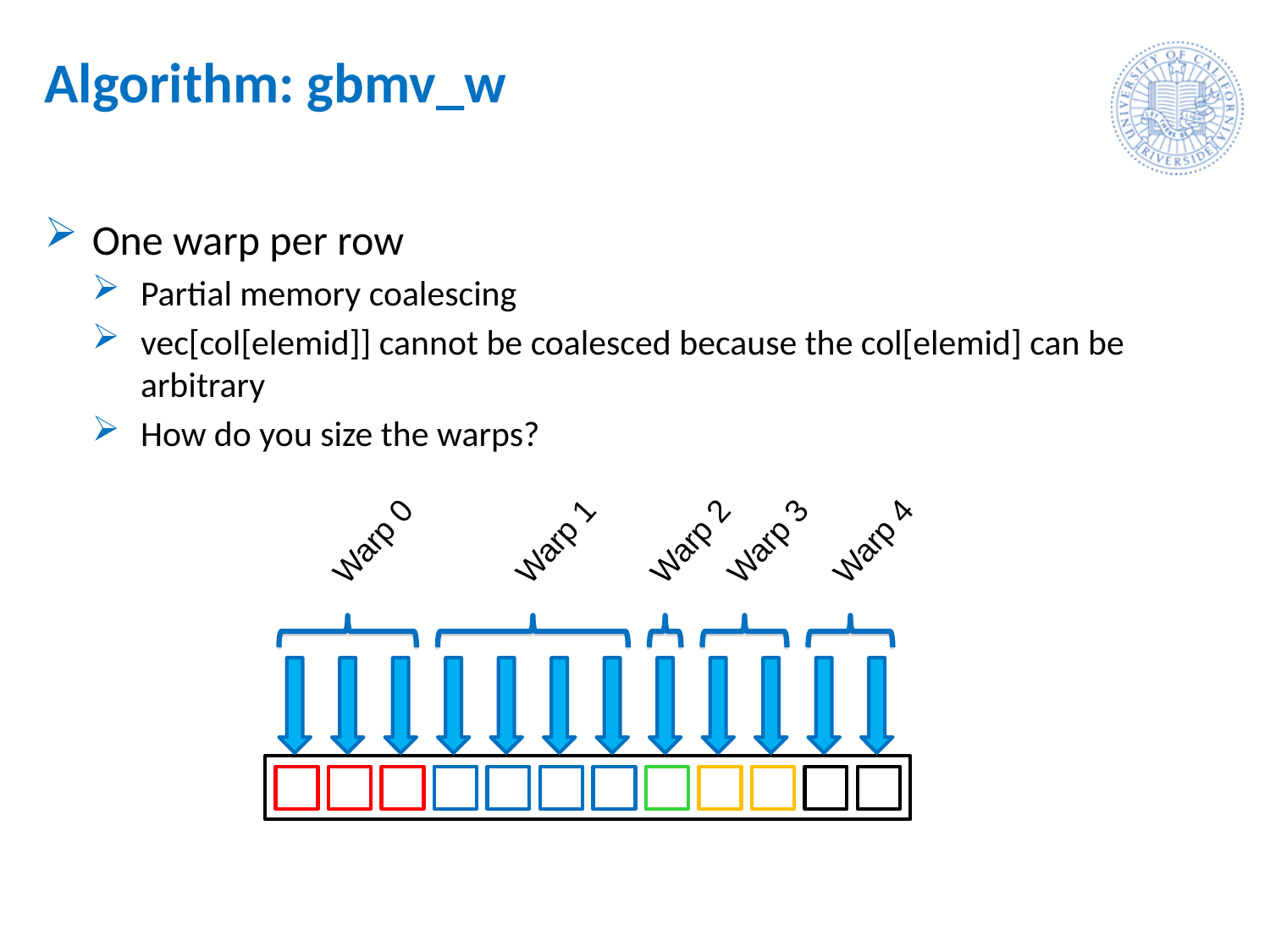

# Algorithm: gbmv_w
One warp per row
Partial memory coalescing
vec[col[elemid]] cannot be coalesced because the col[elemid] can be arbitrary
How do you size the warps?

Warp 0
Warp 1
Warp 2
Warp 3
Warp 4